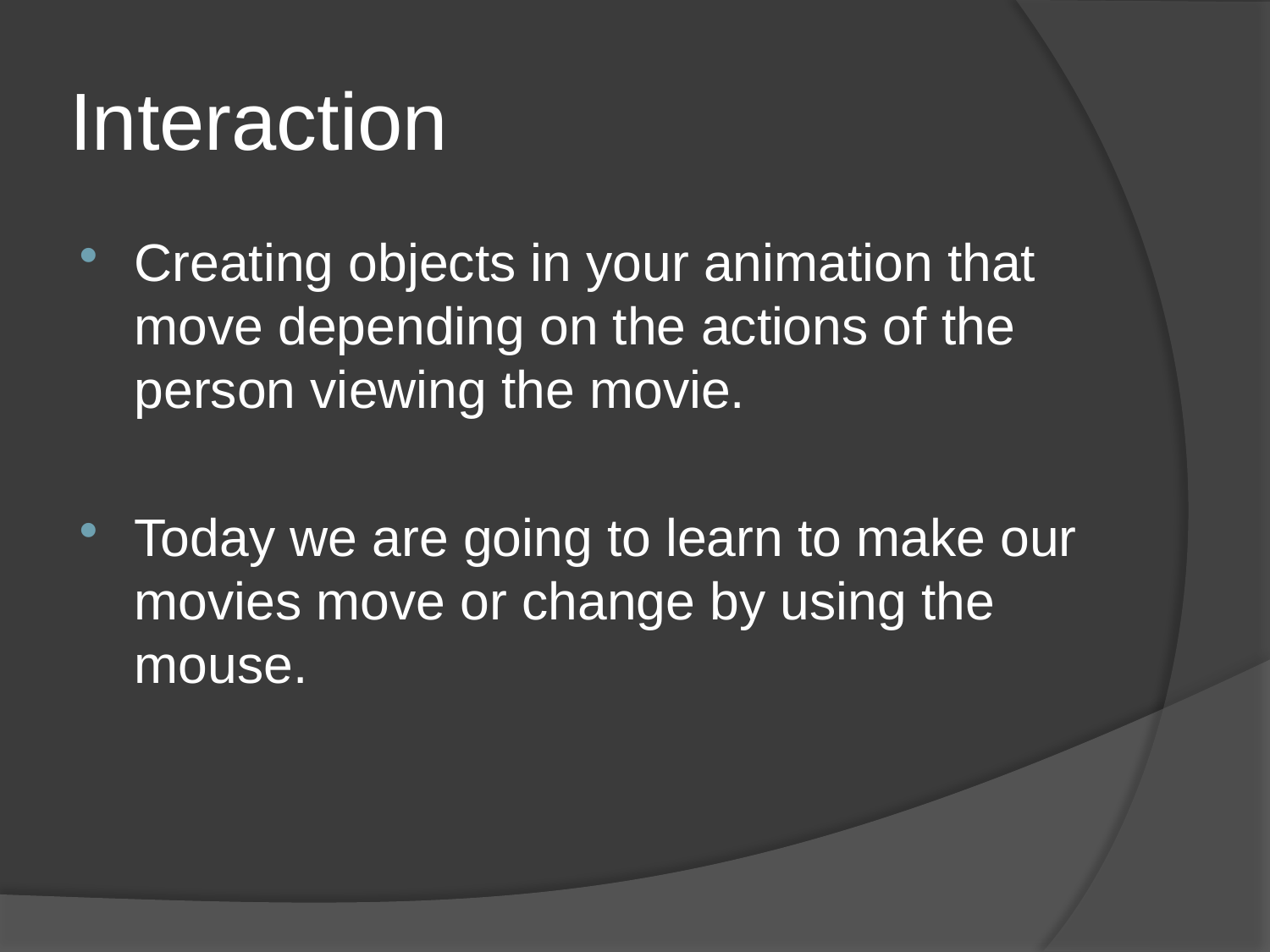

# Interaction
Creating objects in your animation that move depending on the actions of the person viewing the movie.

Today we are going to learn to make our movies move or change by using the mouse.